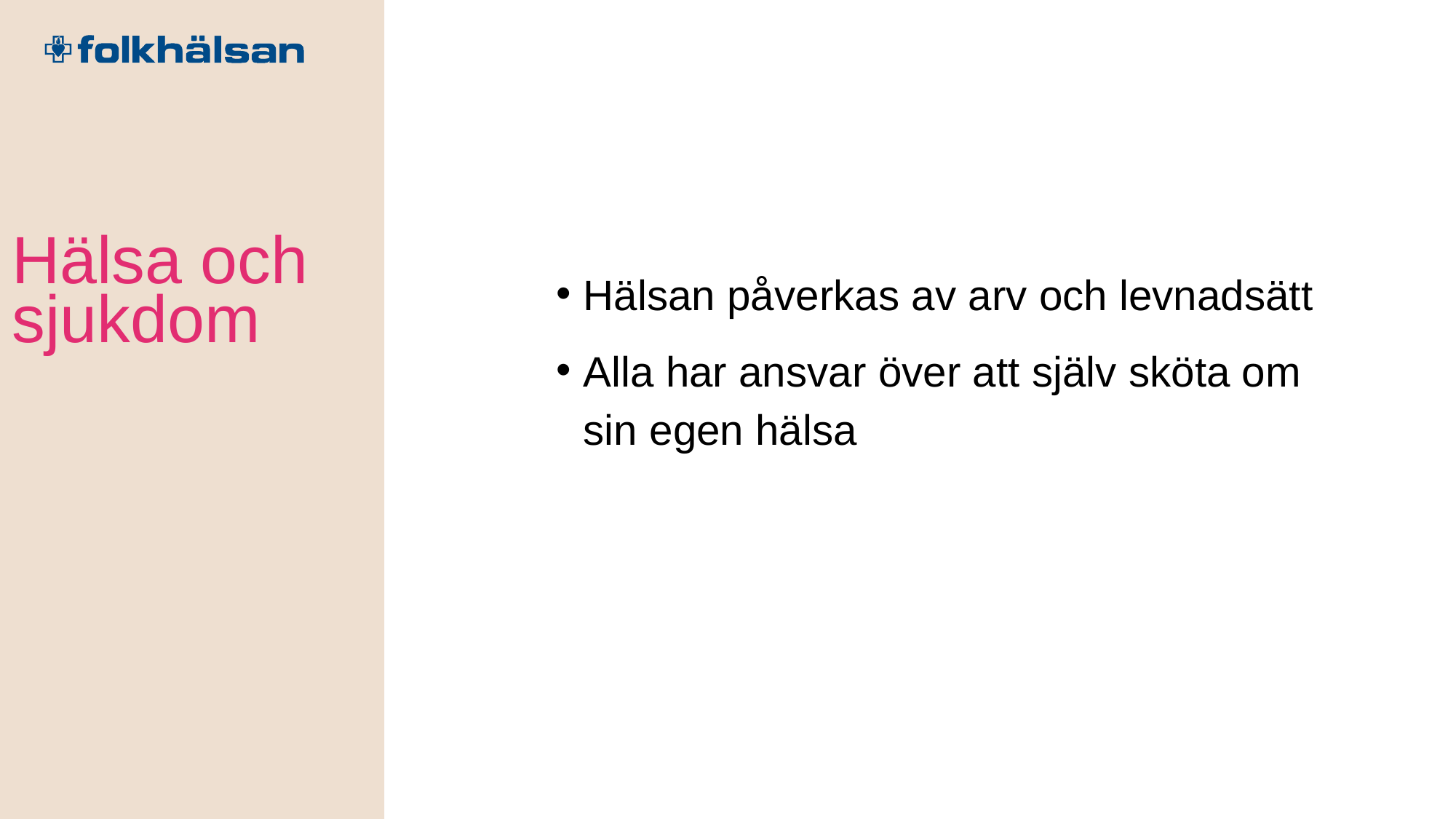

Hälsa och sjukdom
Hälsan påverkas av arv och levnadsätt
Alla har ansvar över att själv sköta om sin egen hälsa